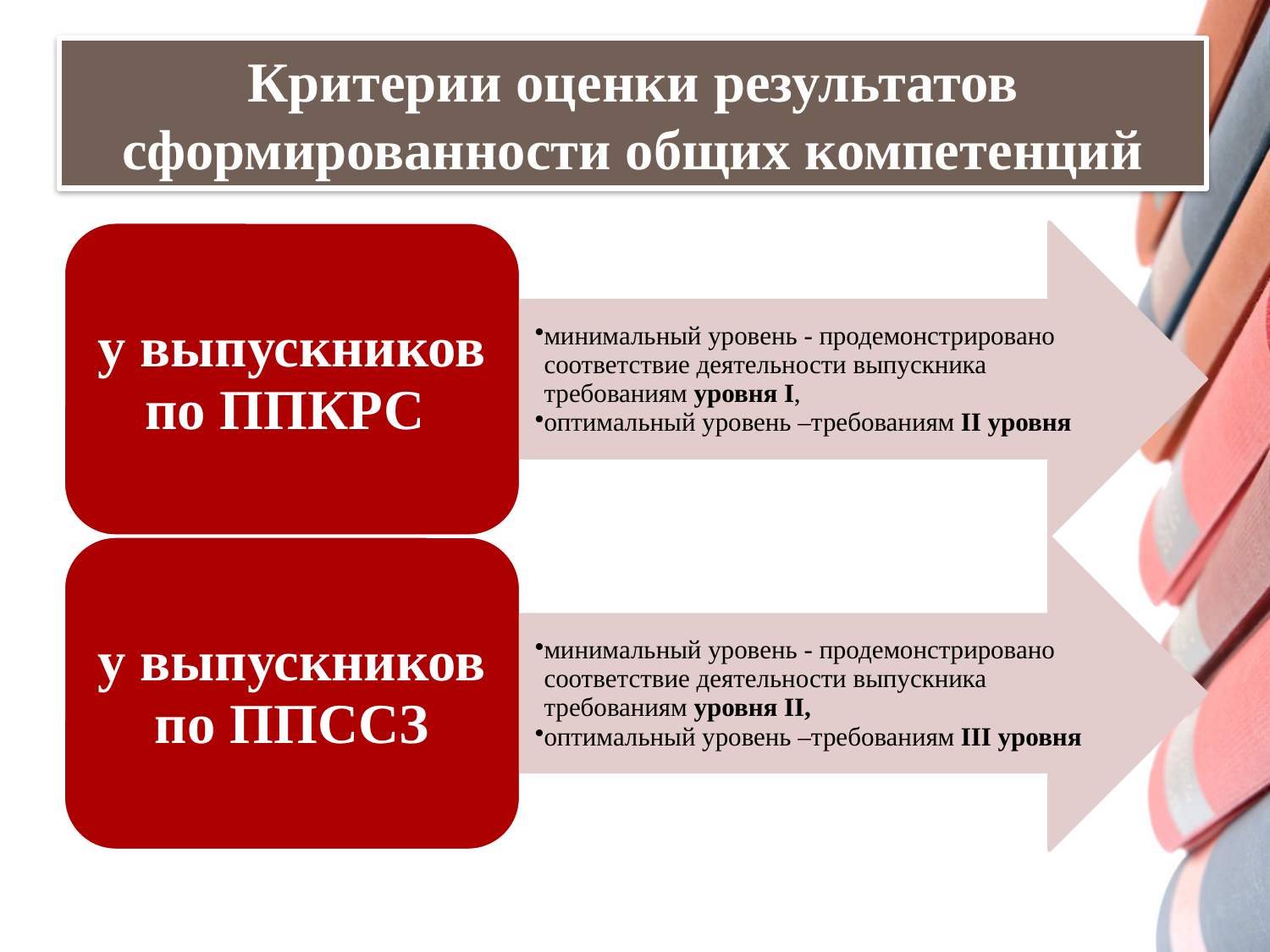

Критерии оценки результатов сформированности общих компетенций
у выпускников
по ППКРС
минимальный уровень - продемонстрировано соответствие деятельности выпускника требованиям уровня I,
у выпускников
по ППССЗ
минимальный уровень - продемонстрировано соответствие деятельности выпускника требованиям уровня II,
оптимальный уровень –требованиям III уровня
оптимальный уровень –требованиям II уровня